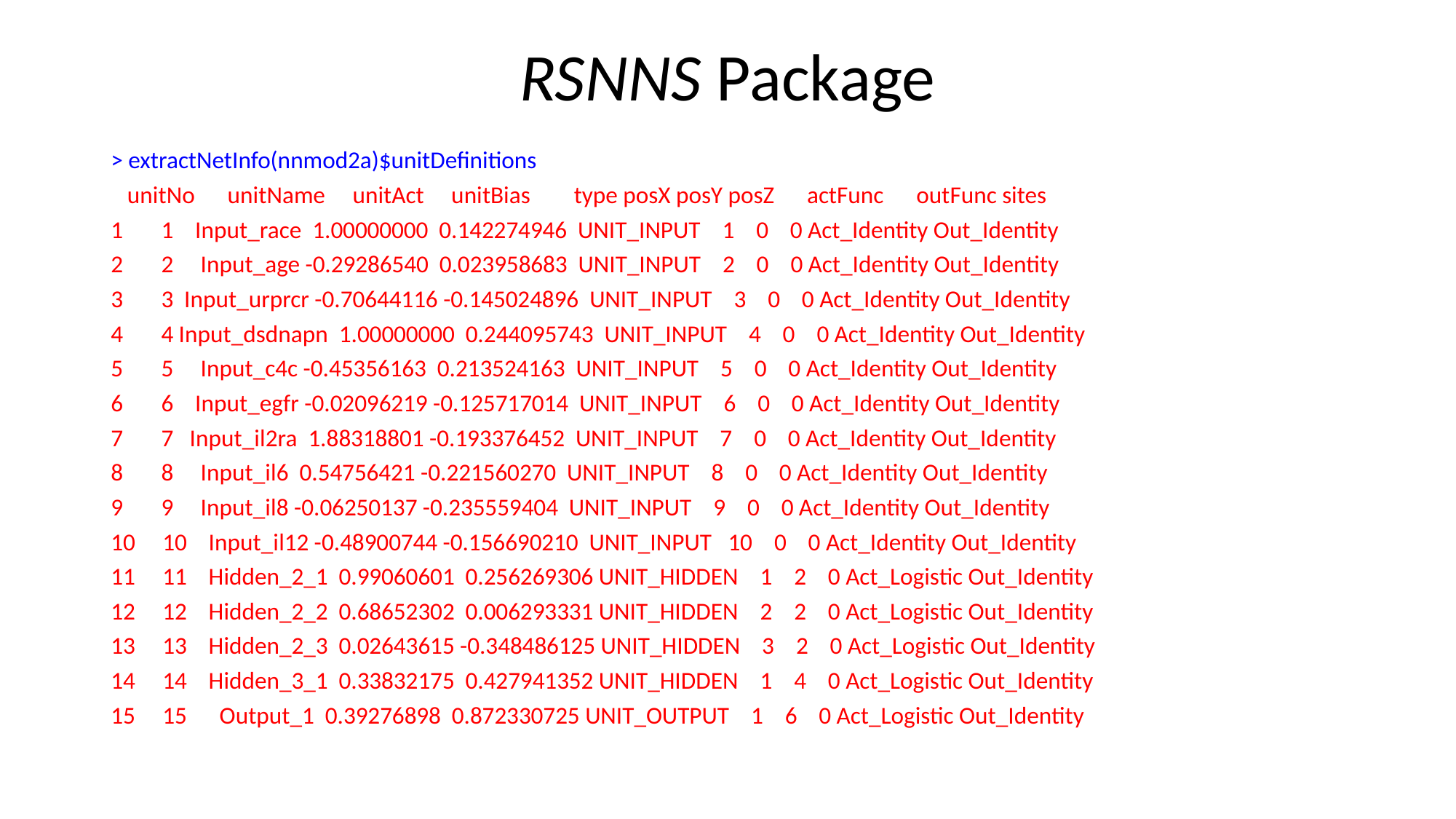

# RSNNS Package
> extractNetInfo(nnmod2a)$unitDefinitions
   unitNo      unitName     unitAct     unitBias        type posX posY posZ      actFunc      outFunc sites
1       1    Input_race  1.00000000  0.142274946  UNIT_INPUT    1    0    0 Act_Identity Out_Identity
2       2     Input_age -0.29286540  0.023958683  UNIT_INPUT    2    0    0 Act_Identity Out_Identity
3       3  Input_urprcr -0.70644116 -0.145024896  UNIT_INPUT    3    0    0 Act_Identity Out_Identity
4       4 Input_dsdnapn  1.00000000  0.244095743  UNIT_INPUT    4    0    0 Act_Identity Out_Identity
5       5     Input_c4c -0.45356163  0.213524163  UNIT_INPUT    5    0    0 Act_Identity Out_Identity
6       6    Input_egfr -0.02096219 -0.125717014  UNIT_INPUT    6    0    0 Act_Identity Out_Identity
7       7   Input_il2ra  1.88318801 -0.193376452  UNIT_INPUT    7    0    0 Act_Identity Out_Identity
8       8     Input_il6  0.54756421 -0.221560270  UNIT_INPUT    8    0    0 Act_Identity Out_Identity
9       9     Input_il8 -0.06250137 -0.235559404  UNIT_INPUT    9    0    0 Act_Identity Out_Identity
10     10    Input_il12 -0.48900744 -0.156690210  UNIT_INPUT   10    0    0 Act_Identity Out_Identity
11     11    Hidden_2_1  0.99060601  0.256269306 UNIT_HIDDEN    1    2    0 Act_Logistic Out_Identity
12     12    Hidden_2_2  0.68652302  0.006293331 UNIT_HIDDEN    2    2    0 Act_Logistic Out_Identity
13     13    Hidden_2_3  0.02643615 -0.348486125 UNIT_HIDDEN    3    2    0 Act_Logistic Out_Identity
14     14    Hidden_3_1  0.33832175  0.427941352 UNIT_HIDDEN    1    4    0 Act_Logistic Out_Identity
15     15      Output_1  0.39276898  0.872330725 UNIT_OUTPUT    1    6    0 Act_Logistic Out_Identity